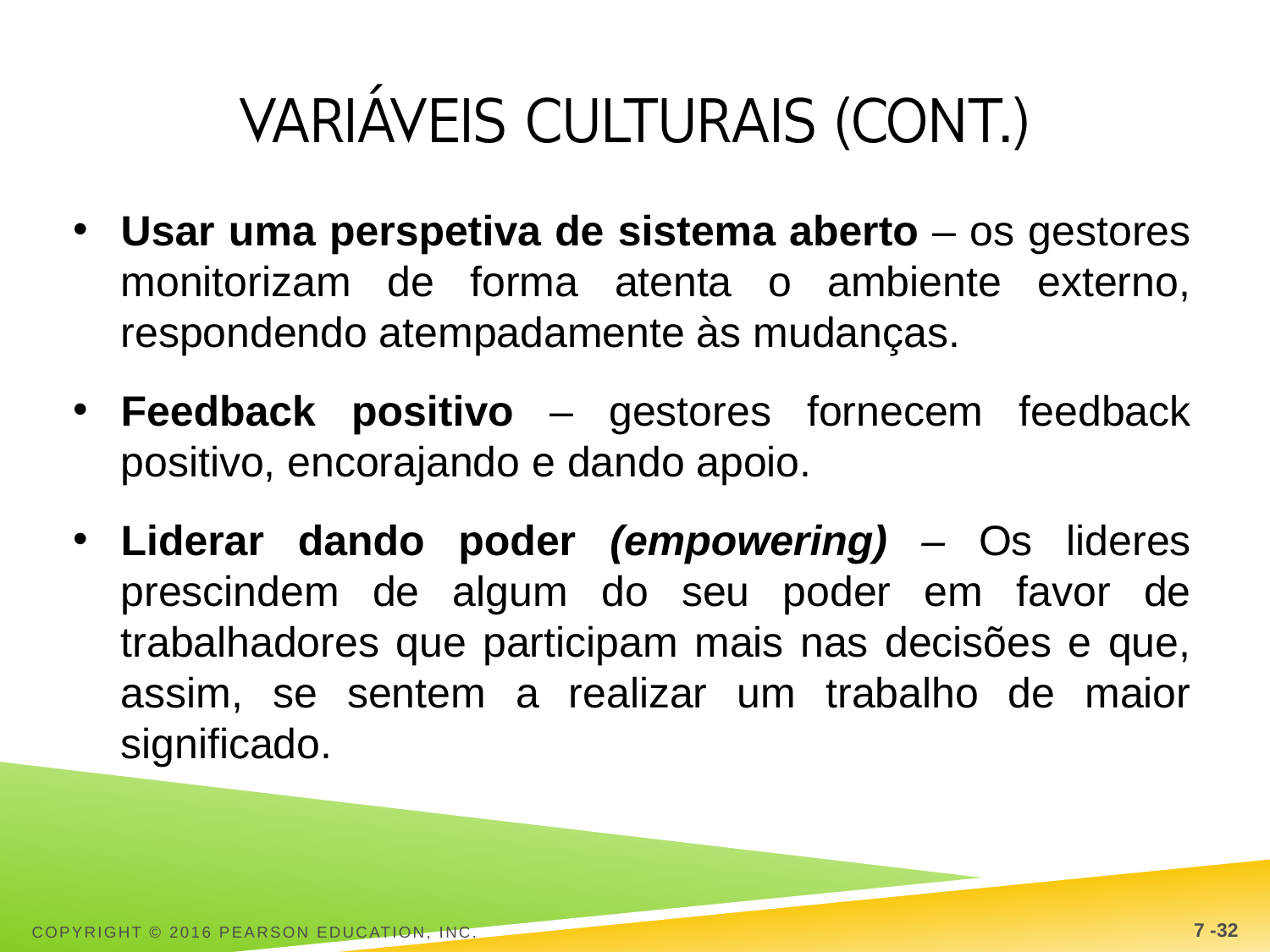

# Variáveis culturais (cont.)
Usar uma perspetiva de sistema aberto – os gestores monitorizam de forma atenta o ambiente externo, respondendo atempadamente às mudanças.

Feedback positivo – gestores fornecem feedback positivo, encorajando e dando apoio.

Liderar dando poder (empowering) – Os lideres prescindem de algum do seu poder em favor de trabalhadores que participam mais nas decisões e que, assim, se sentem a realizar um trabalho de maior significado.

Copyright © 2016 Pearson Education, Inc.
7 -32